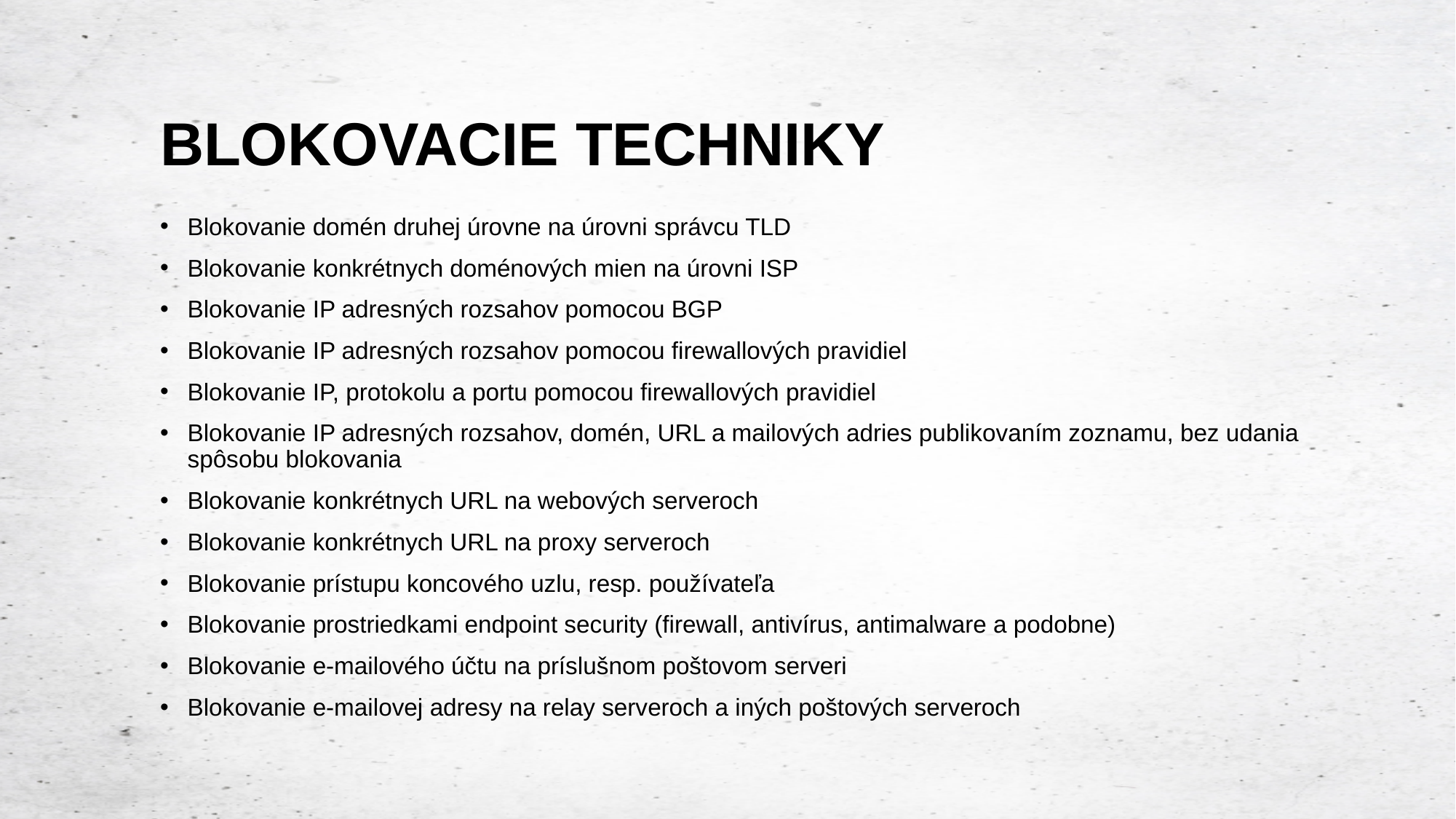

# BLOKOVACIE TECHNIKY
Blokovanie domén druhej úrovne na úrovni správcu TLD
Blokovanie konkrétnych doménových mien na úrovni ISP
Blokovanie IP adresných rozsahov pomocou BGP
Blokovanie IP adresných rozsahov pomocou firewallových pravidiel
Blokovanie IP, protokolu a portu pomocou firewallových pravidiel
Blokovanie IP adresných rozsahov, domén, URL a mailových adries publikovaním zoznamu, bez udania spôsobu blokovania
Blokovanie konkrétnych URL na webových serveroch
Blokovanie konkrétnych URL na proxy serveroch
Blokovanie prístupu koncového uzlu, resp. používateľa
Blokovanie prostriedkami endpoint security (firewall, antivírus, antimalware a podobne)
Blokovanie e-mailového účtu na príslušnom poštovom serveri
Blokovanie e-mailovej adresy na relay serveroch a iných poštových serveroch